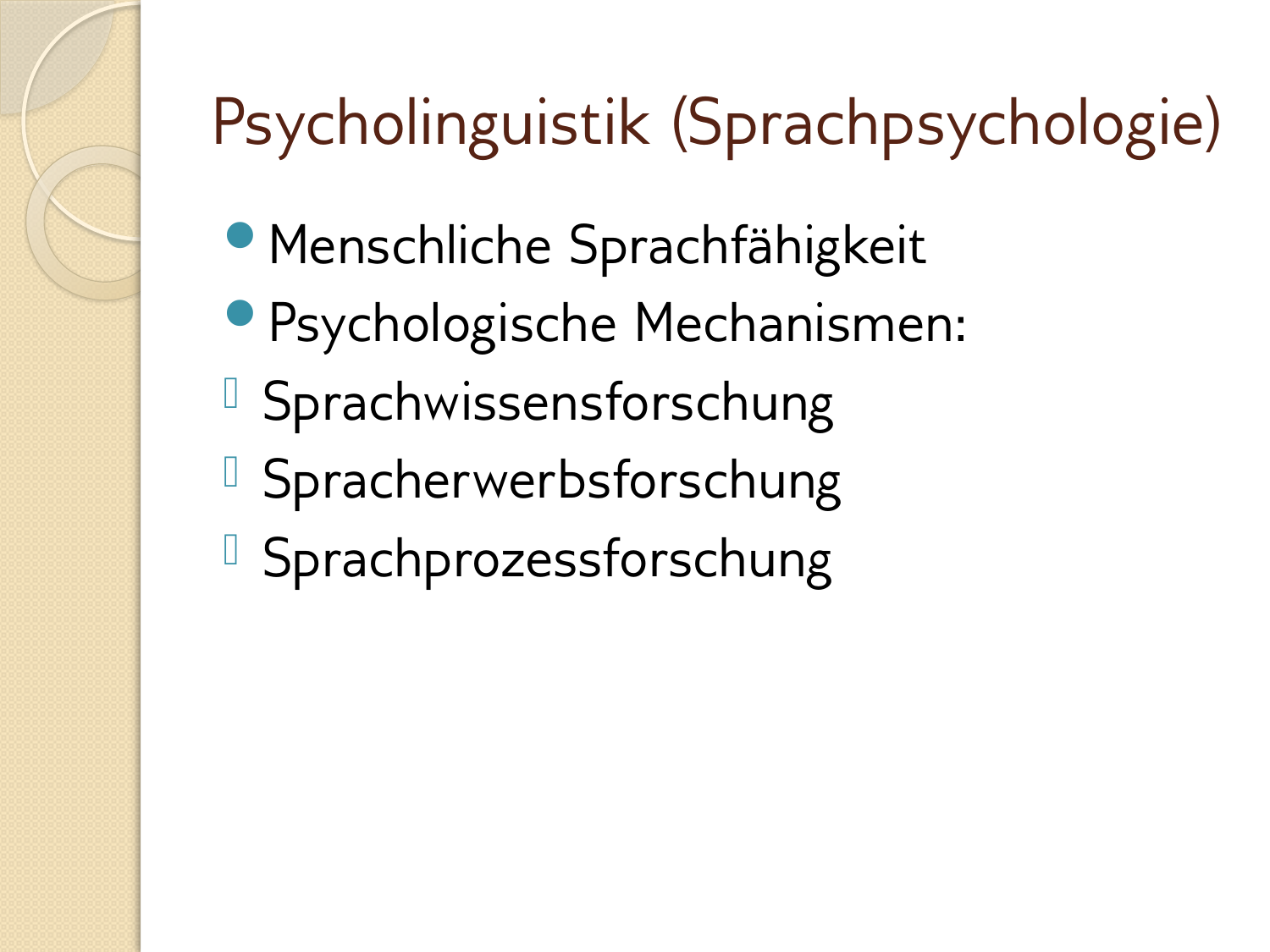

# Psycholinguistik (Sprachpsychologie)
Menschliche Sprachfähigkeit
Psychologische Mechanismen:
Sprachwissensforschung
Spracherwerbsforschung
Sprachprozessforschung